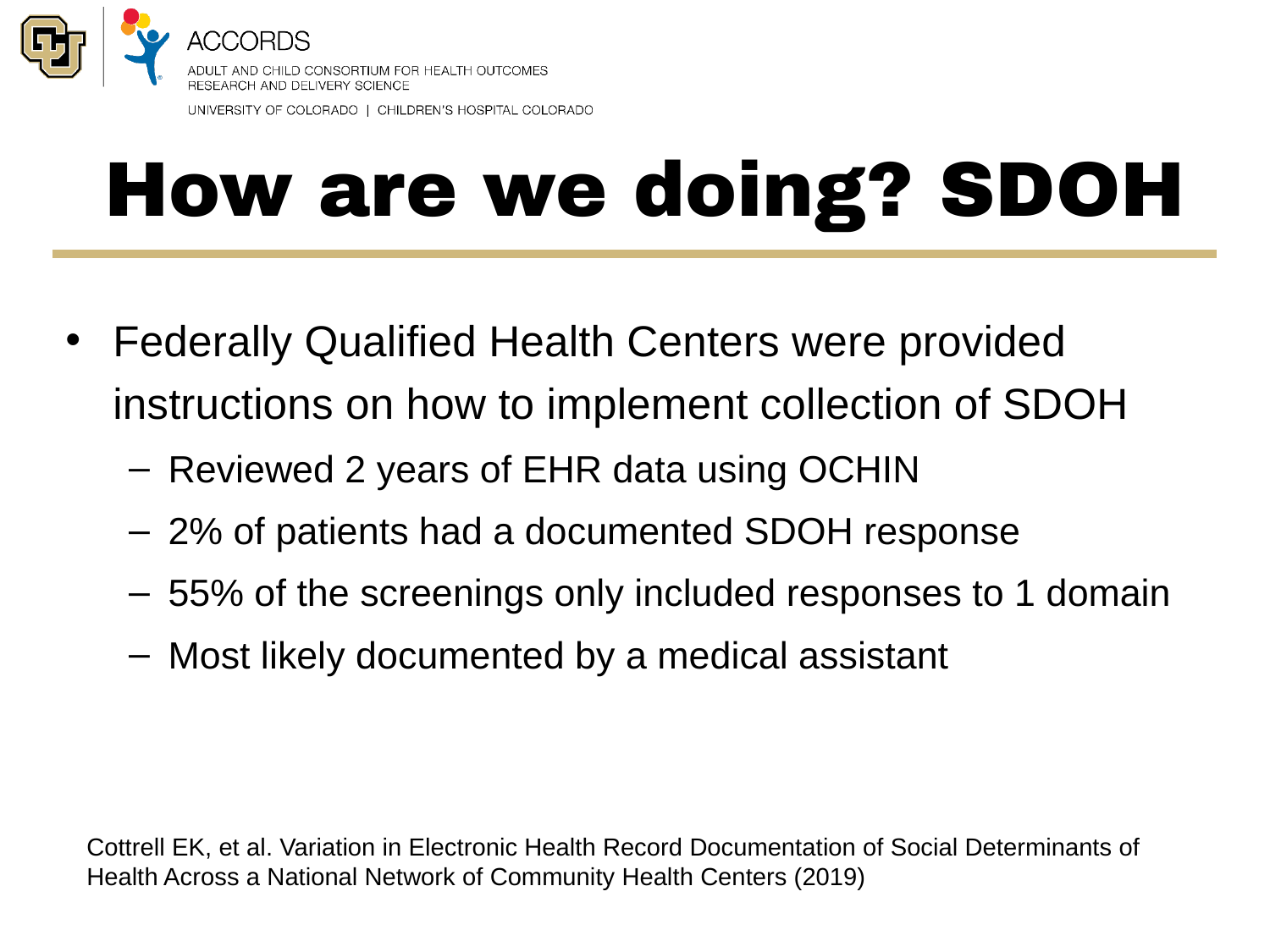

# How are we doing? SDOH
Federally Qualified Health Centers were provided instructions on how to implement collection of SDOH
Reviewed 2 years of EHR data using OCHIN
2% of patients had a documented SDOH response
55% of the screenings only included responses to 1 domain
Most likely documented by a medical assistant

Cottrell EK, et al. Variation in Electronic Health Record Documentation of Social Determinants of Health Across a National Network of Community Health Centers (2019)